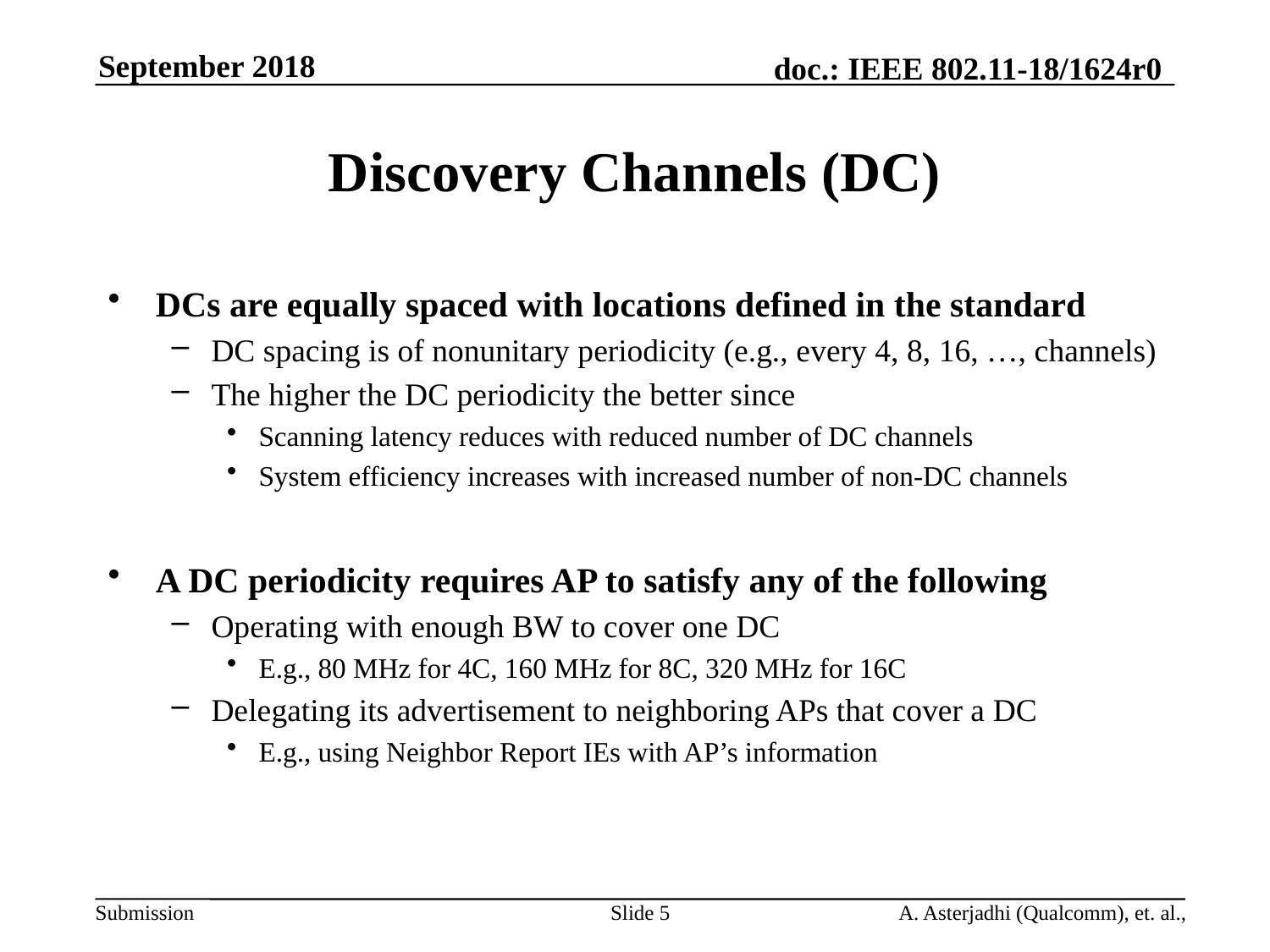

# Discovery Channels (DC)
DCs are equally spaced with locations defined in the standard
DC spacing is of nonunitary periodicity (e.g., every 4, 8, 16, …, channels)
The higher the DC periodicity the better since
Scanning latency reduces with reduced number of DC channels
System efficiency increases with increased number of non-DC channels

A DC periodicity requires AP to satisfy any of the following
Operating with enough BW to cover one DC
E.g., 80 MHz for 4C, 160 MHz for 8C, 320 MHz for 16C
Delegating its advertisement to neighboring APs that cover a DC
E.g., using Neighbor Report IEs with AP’s information
Slide 5
A. Asterjadhi (Qualcomm), et. al.,